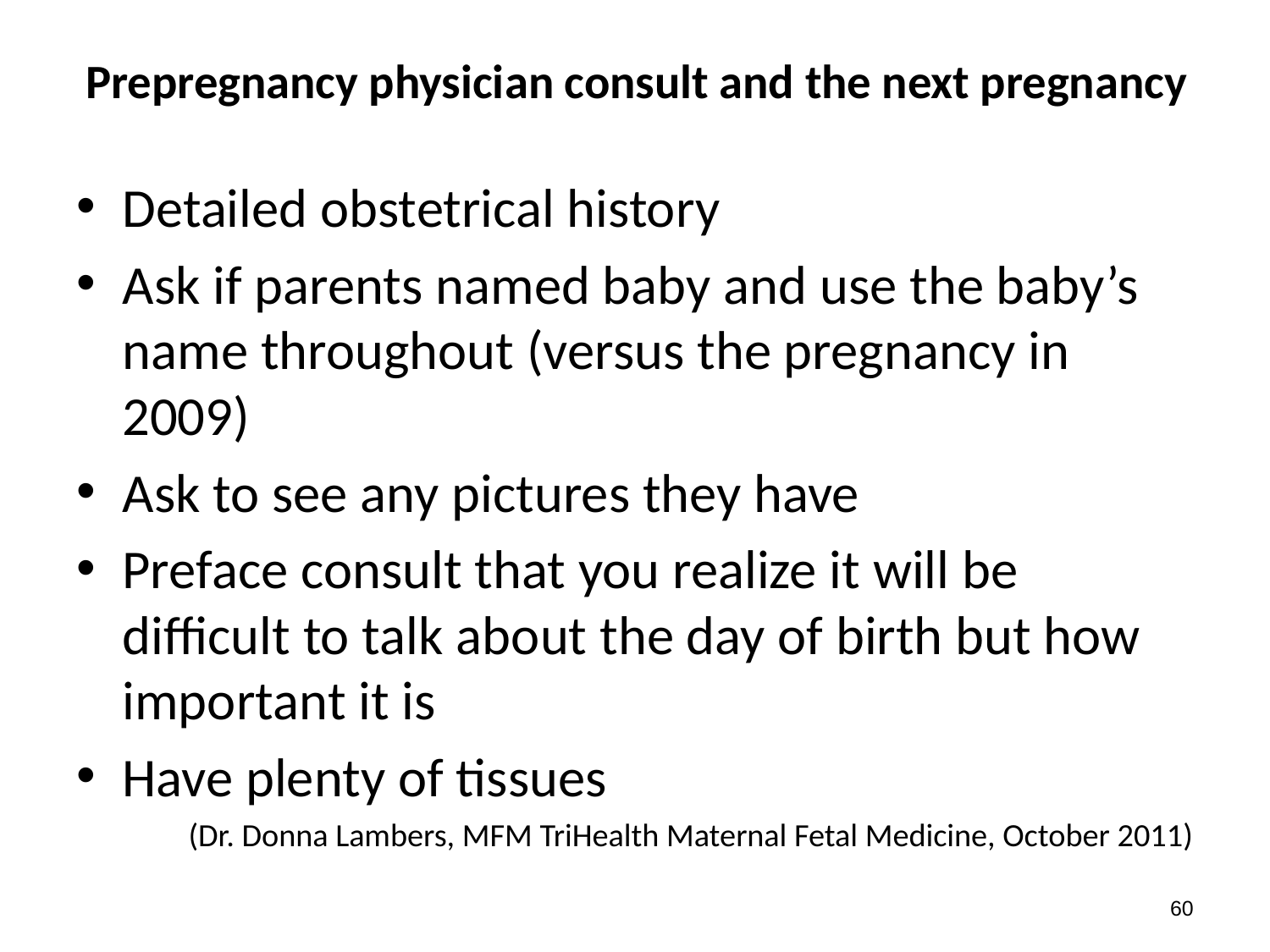

# Prepregnancy physician consult and the next pregnancy
Detailed obstetrical history
Ask if parents named baby and use the baby’s name throughout (versus the pregnancy in 2009)
Ask to see any pictures they have
Preface consult that you realize it will be difficult to talk about the day of birth but how important it is
Have plenty of tissues
(Dr. Donna Lambers, MFM TriHealth Maternal Fetal Medicine, October 2011)

60